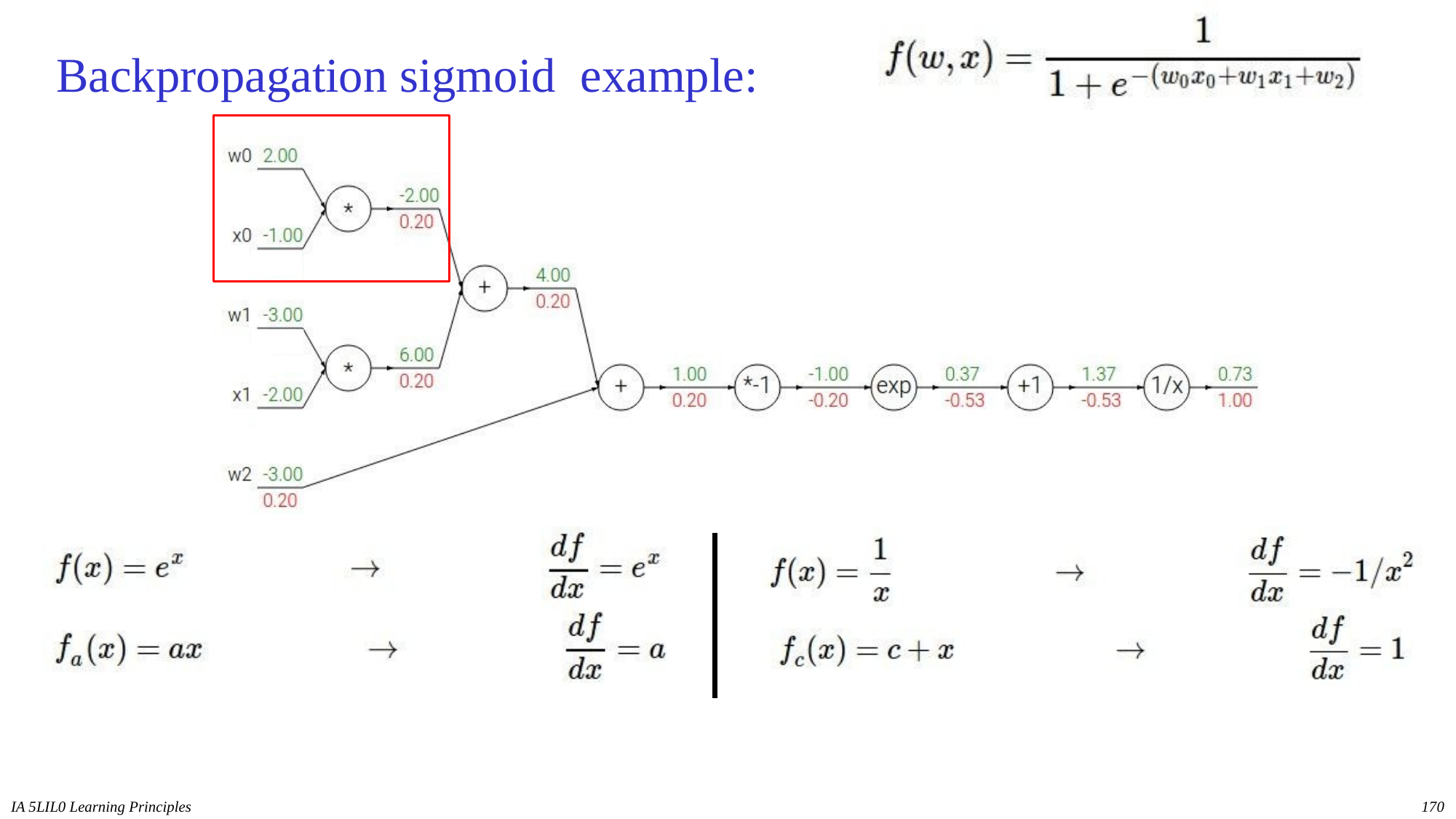

# Backpropagation sigmoid  example:

IA 5LIL0 Learning Principles
170